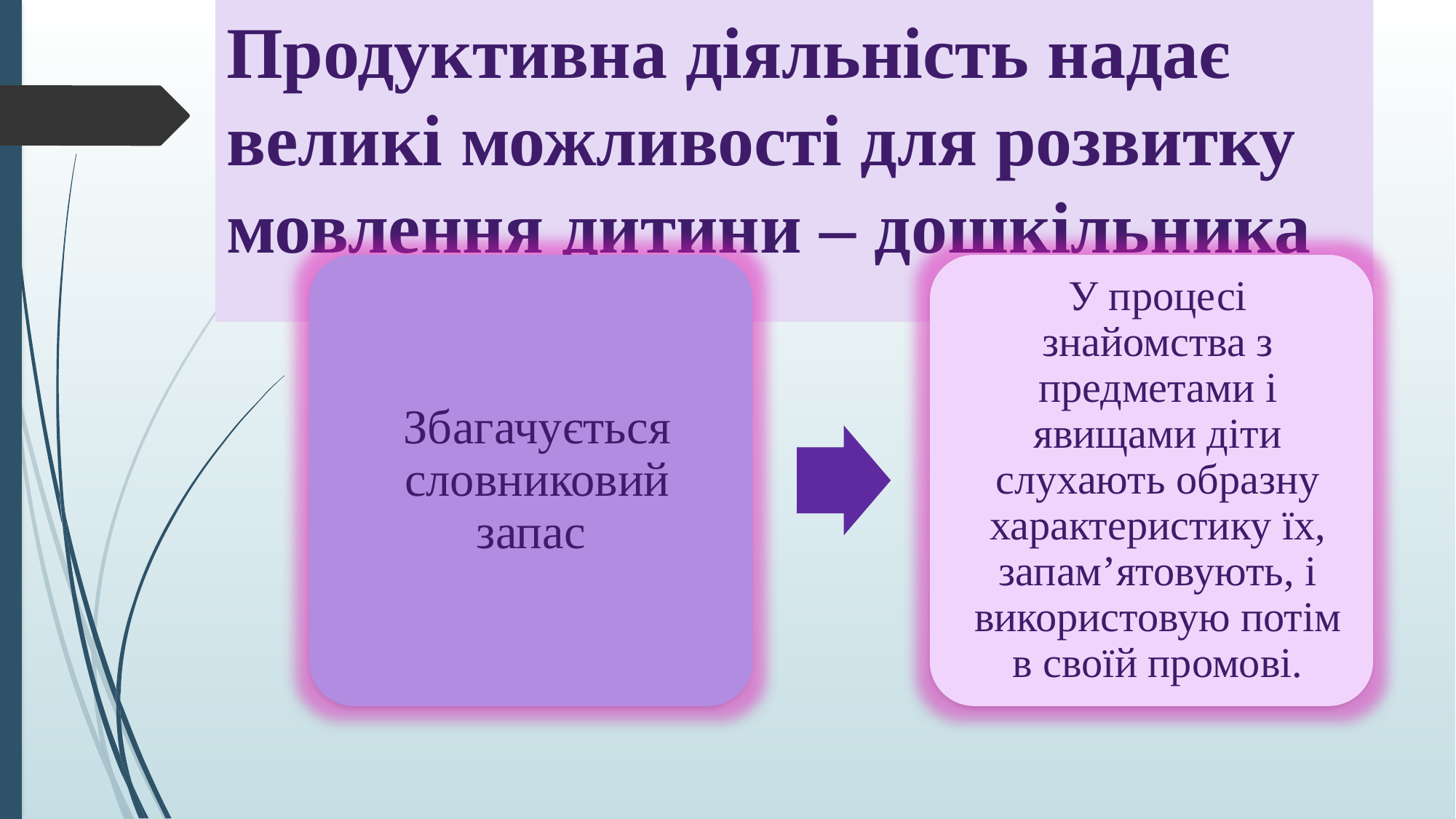

# Продуктивна діяльність надає великі можливості для розвитку мовлення дитини – дошкільника
Збагачується словниковий запас

У процесі знайомства з предметами і явищами діти слухають образну характеристику їх, запам’ятовують, і використовую потім в своїй промові.